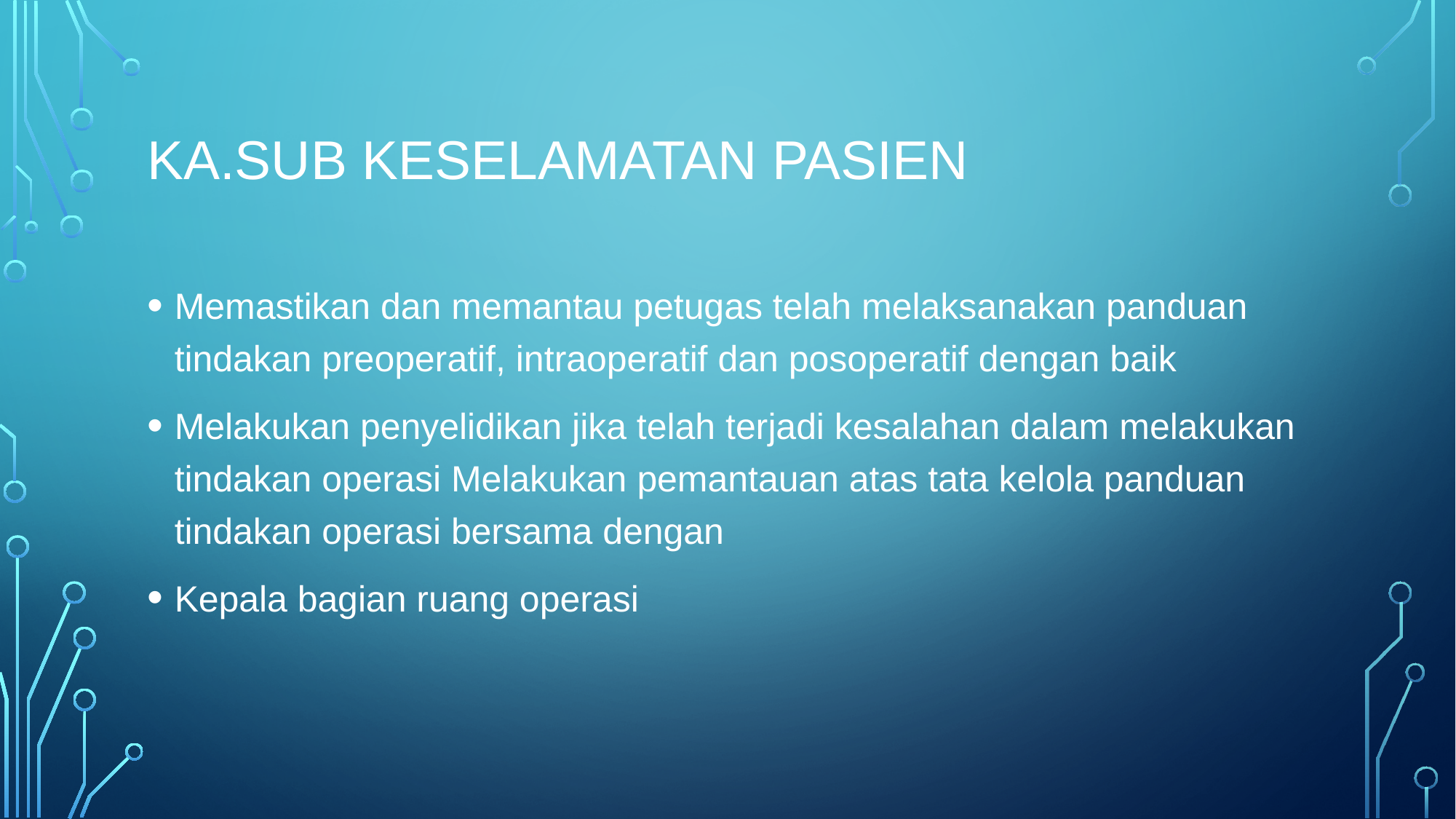

# Ka.Sub Keselamatan Pasien
Memastikan dan memantau petugas telah melaksanakan panduan tindakan preoperatif, intraoperatif dan posoperatif dengan baik
Melakukan penyelidikan jika telah terjadi kesalahan dalam melakukan tindakan operasi Melakukan pemantauan atas tata kelola panduan tindakan operasi bersama dengan
Kepala bagian ruang operasi